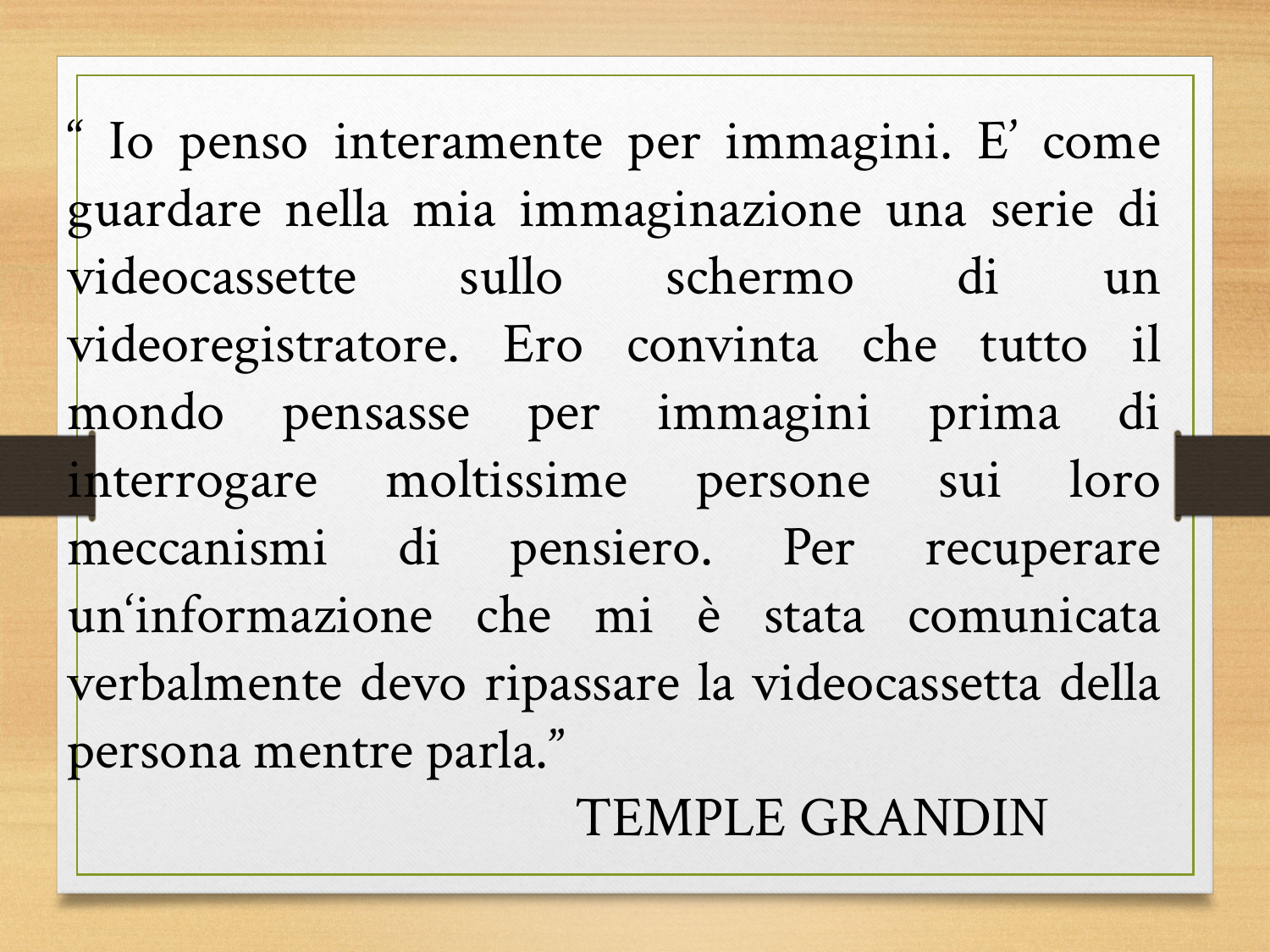

“ Io penso interamente per immagini. E’ come guardare nella mia immaginazione una serie di videocassette sullo schermo di un videoregistratore. Ero convinta che tutto il mondo pensasse per immagini prima di interrogare moltissime persone sui loro meccanismi di pensiero. Per recuperare un‘informazione che mi è stata comunicata verbalmente devo ripassare la videocassetta della persona mentre parla.”
                                        TEMPLE GRANDIN